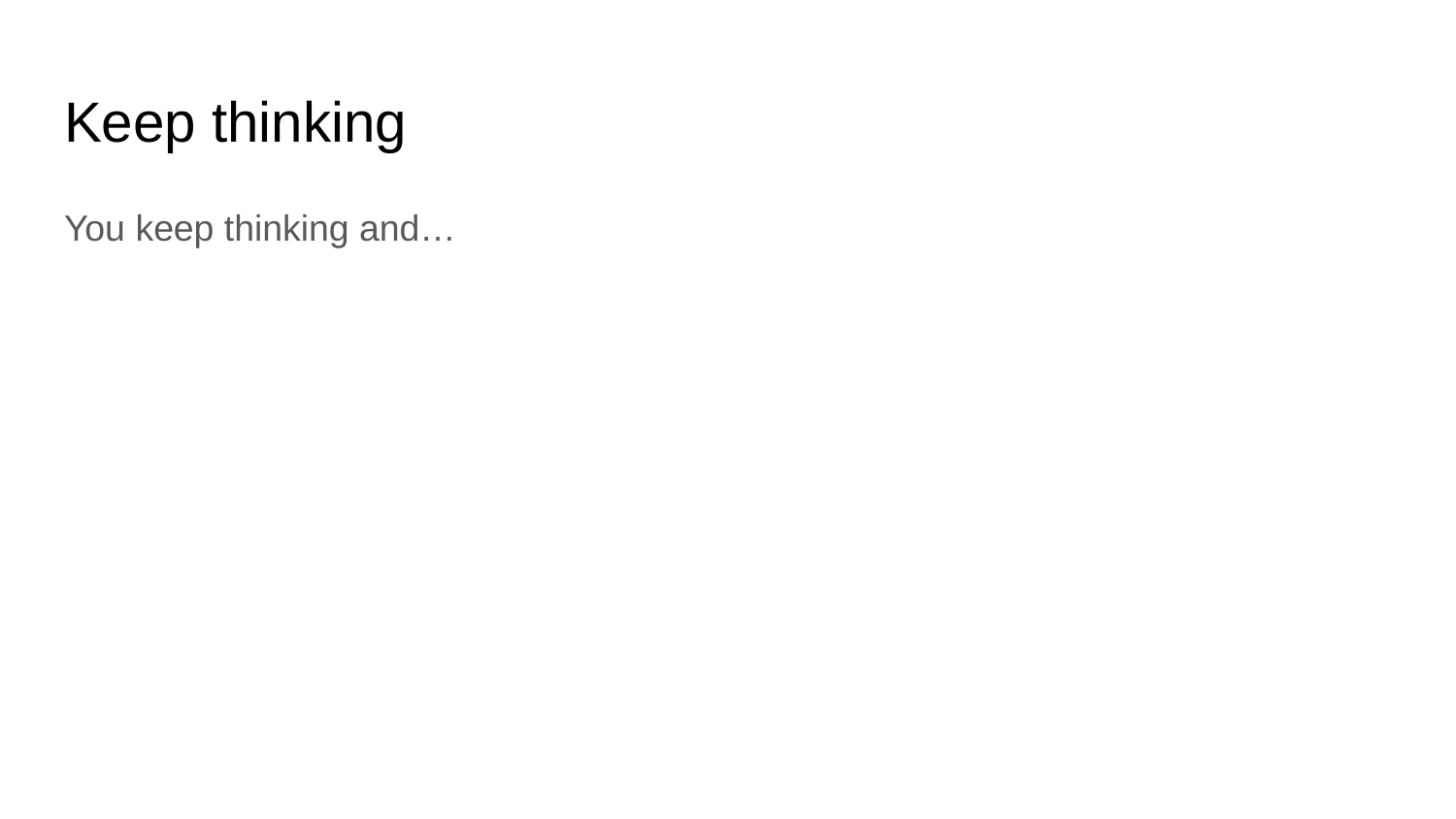

# Keep thinking
You keep thinking and…